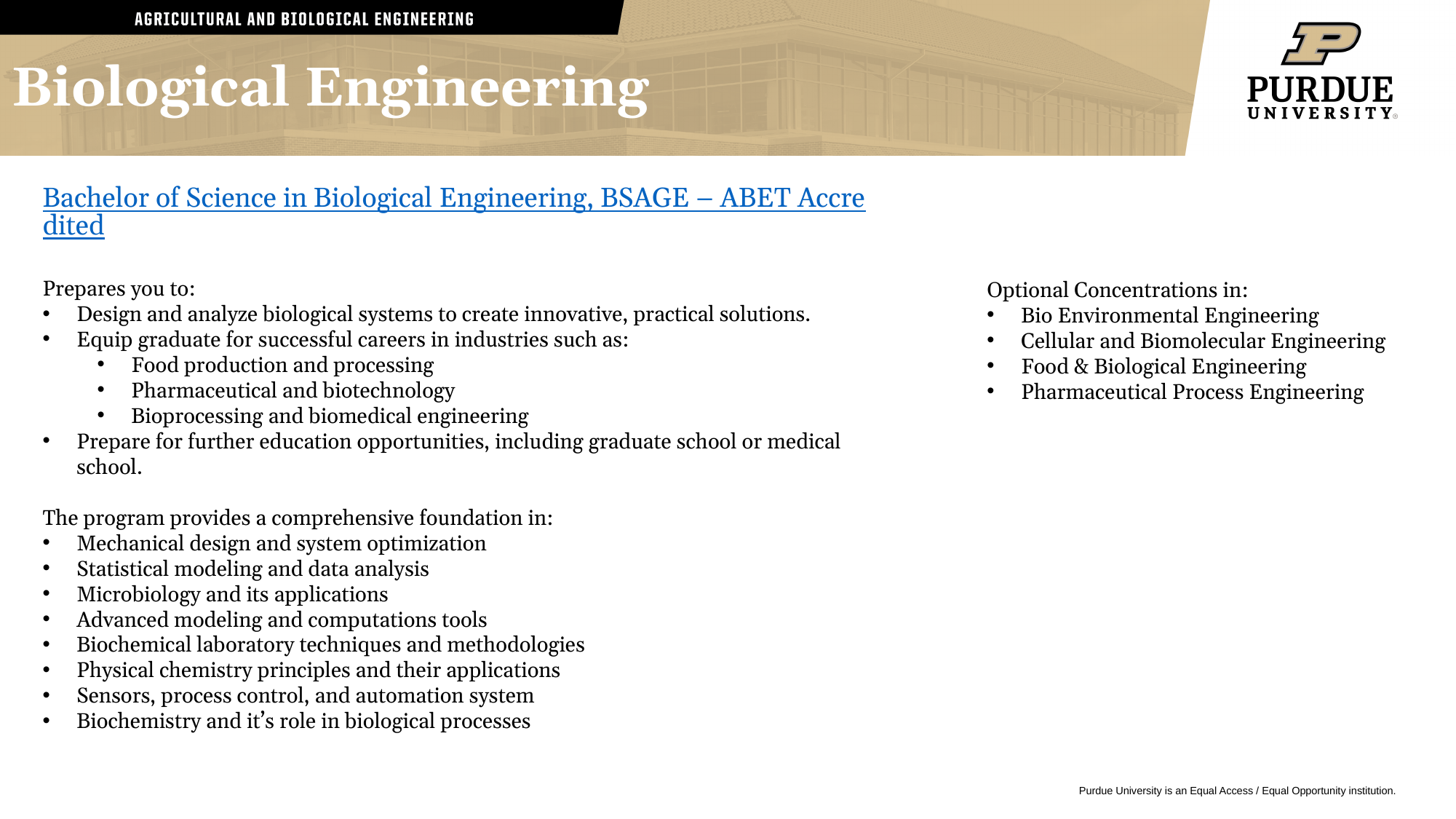

Biological Engineering
Bachelor of Science in Biological Engineering, BSAGE – ABET Accredited

Prepares you to:
Design and analyze biological systems to create innovative, practical solutions.
Equip graduate for successful careers in industries such as:
Food production and processing
Pharmaceutical and biotechnology
Bioprocessing and biomedical engineering
Prepare for further education opportunities, including graduate school or medical school.

The program provides a comprehensive foundation in:
Mechanical design and system optimization
Statistical modeling and data analysis
Microbiology and its applications
Advanced modeling and computations tools
Biochemical laboratory techniques and methodologies
Physical chemistry principles and their applications
Sensors, process control, and automation system
Biochemistry and it’s role in biological processes
Optional Concentrations in:
Bio Environmental Engineering
Cellular and Biomolecular Engineering
Food & Biological Engineering
Pharmaceutical Process Engineering